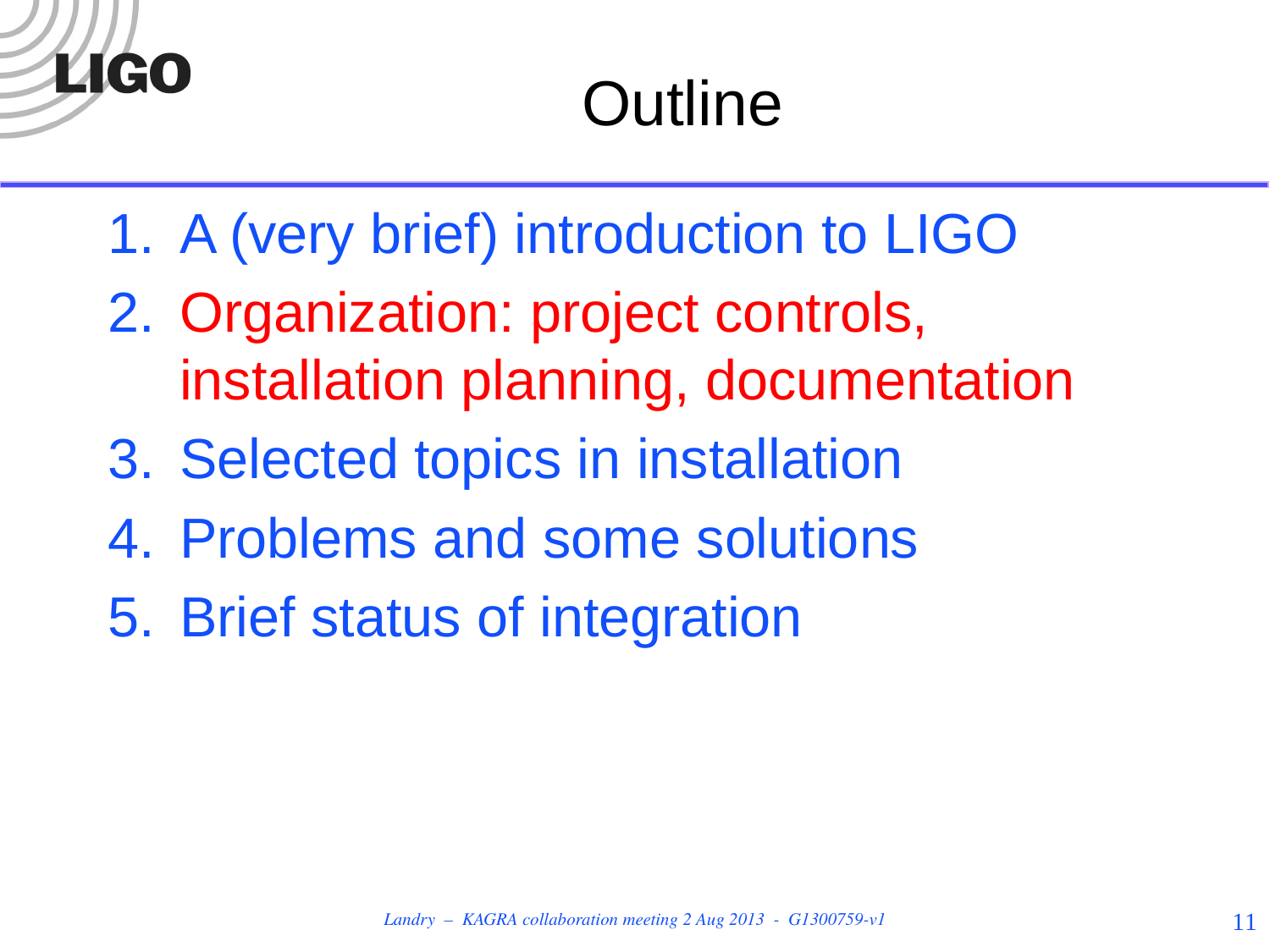

# Outline
A (very brief) introduction to LIGO
Organization: project controls, installation planning, documentation
Selected topics in installation
Problems and some solutions
Brief status of integration

11
Landry  –  KAGRA collaboration meeting 2 Aug 2013  -  G1300759-v1